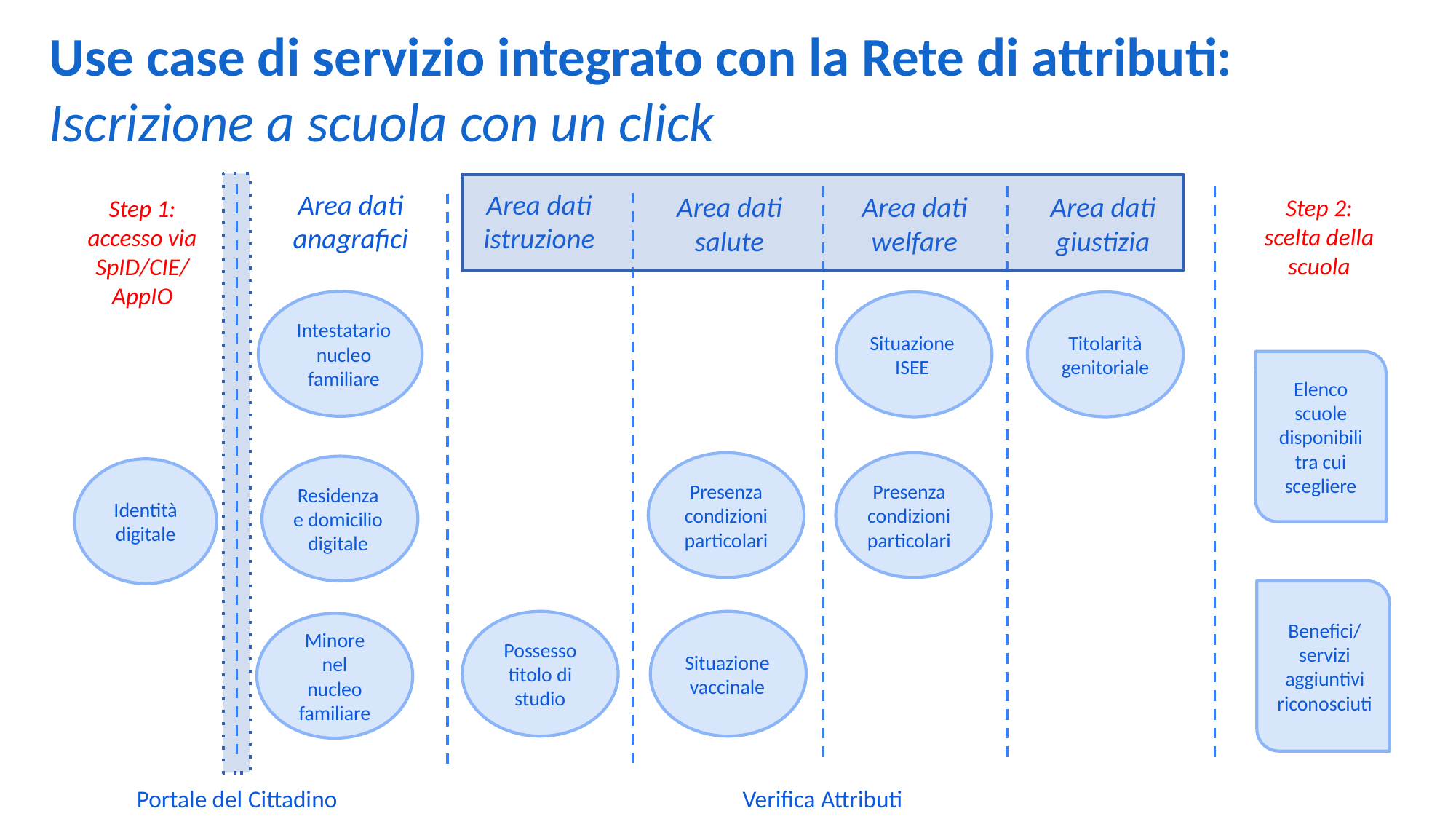

Use case di servizio integrato con la Rete di attributi: Iscrizione a scuola con un click

Step 2:
scelta della scuola
Step 1:
accesso via SpID/CIE/ AppIO
Area dati anagrafici
Area dati istruzione
Area dati salute
Area dati welfare
Area dati giustizia

Intestatario nucleo familiare
Situazione ISEE
Titolarità genitoriale
Elenco scuole disponibili tra cui scegliere

Presenza condizioni particolari
Presenza condizioni particolari
Residenza e domicilio digitale
Identità digitale
Benefici/
servizi aggiuntivi riconosciuti

Possesso titolo di studio
Situazione vaccinale
Minore nel nucleo familiare
Portale del Cittadino
Verifica Attributi